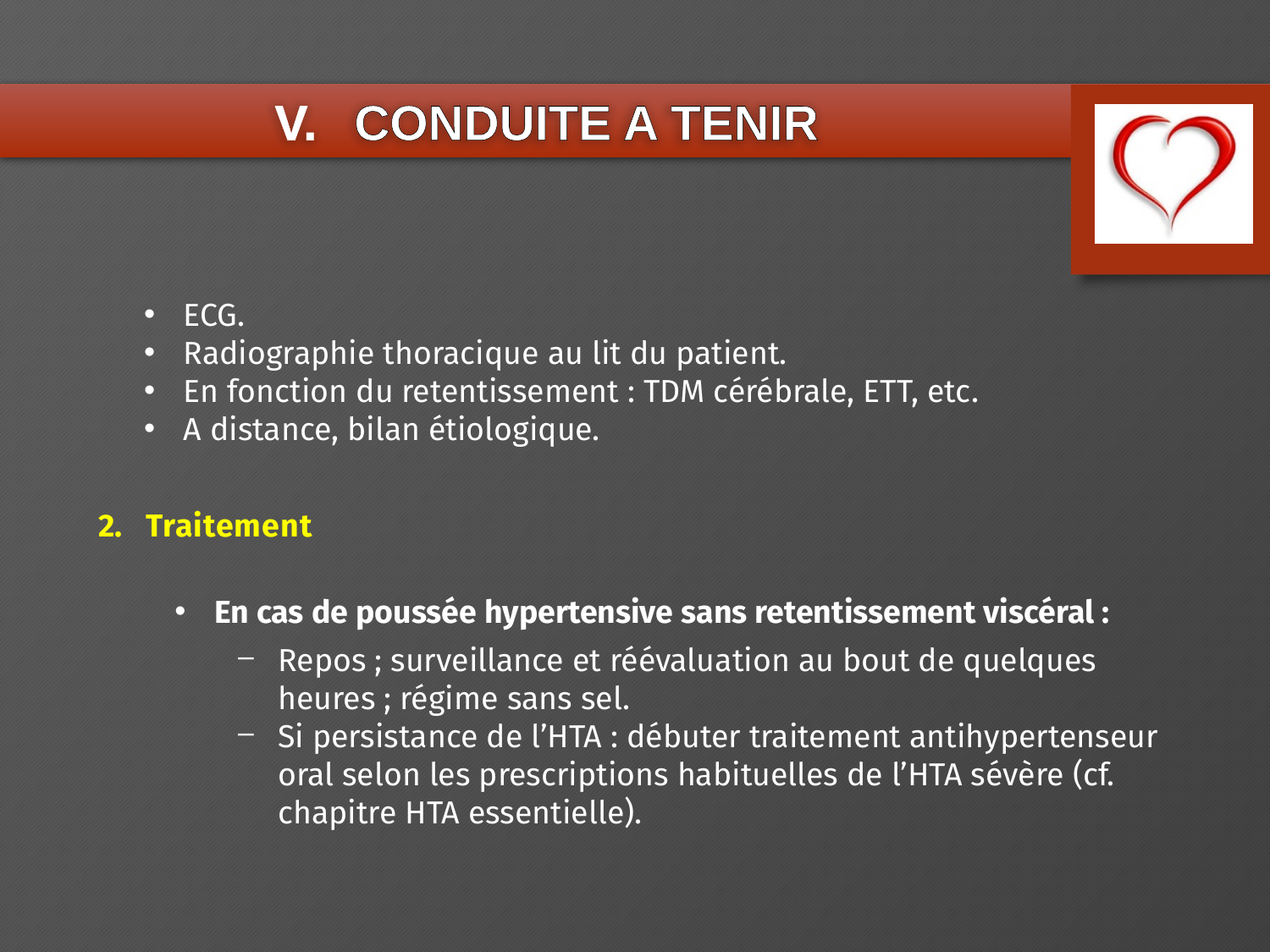

CONDUITE A TENIR
ECG.
Radiographie thoracique au lit du patient.
En fonction du retentissement : TDM cérébrale, ETT, etc.
A distance, bilan étiologique.
Traitement
En cas de poussée hypertensive sans retentissement viscéral :
Repos ; surveillance et réévaluation au bout de quelques heures ; régime sans sel.
Si persistance de l’HTA : débuter traitement antihypertenseur oral selon les prescriptions habituelles de l’HTA sévère (cf. chapitre HTA essentielle).